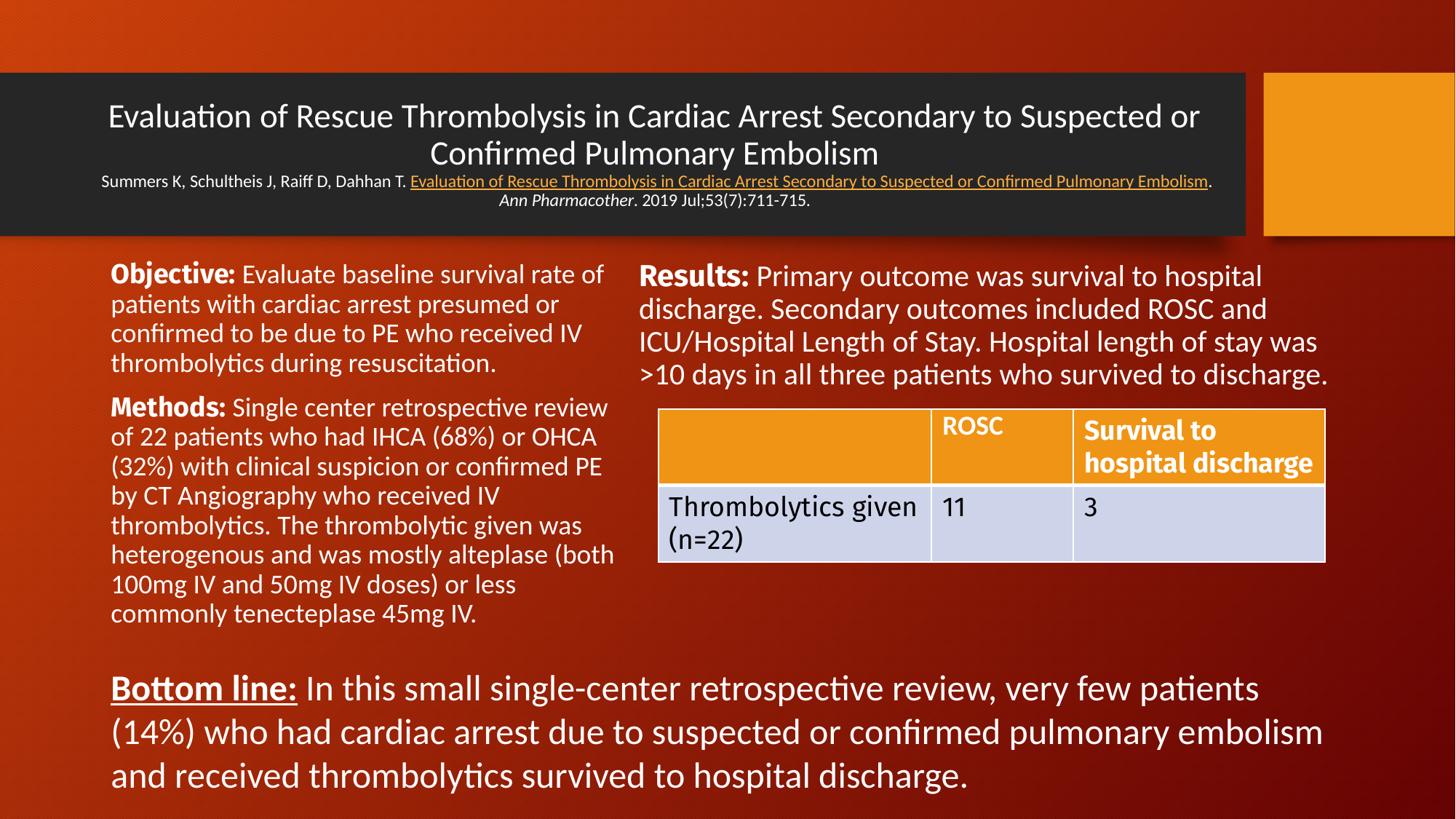

# Evaluation of Rescue Thrombolysis in Cardiac Arrest Secondary to Suspected or Confirmed Pulmonary Embolism  Summers K, Schultheis J, Raiff D, Dahhan T. Evaluation of Rescue Thrombolysis in Cardiac Arrest Secondary to Suspected or Confirmed Pulmonary Embolism. Ann Pharmacother. 2019 Jul;53(7):711-715.
Objective: Evaluate baseline survival rate of patients with cardiac arrest presumed or confirmed to be due to PE who received IV thrombolytics during resuscitation.
Methods: Single center retrospective review of 22 patients who had IHCA (68%) or OHCA (32%) with clinical suspicion or confirmed PE by CT Angiography who received IV thrombolytics. The thrombolytic given was heterogenous and was mostly alteplase (both 100mg IV and 50mg IV doses) or less commonly tenecteplase 45mg IV.
Results: Primary outcome was survival to hospital discharge. Secondary outcomes included ROSC and ICU/Hospital Length of Stay. Hospital length of stay was >10 days in all three patients who survived to discharge.
|  | ROSC | Survival to hospital discharge |
| --- | --- | --- |
| Thrombolytics given (n=22) | 11 | 3 |
Bottom line: In this small single-center retrospective review, very few patients (14%) who had cardiac arrest due to suspected or confirmed pulmonary embolism and received thrombolytics survived to hospital discharge.